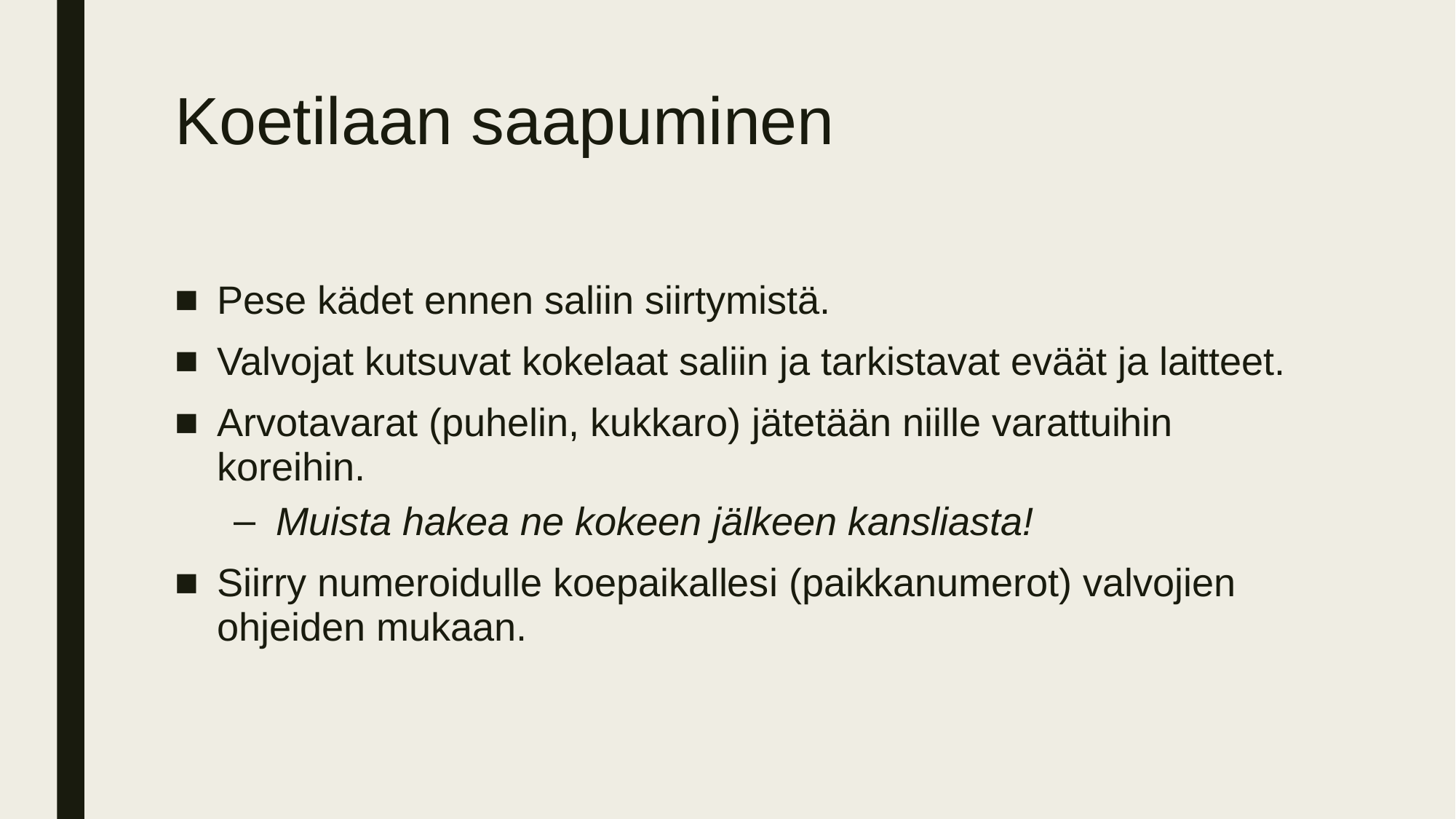

# Koetilaan saapuminen
Pese kädet ennen saliin siirtymistä.
Valvojat kutsuvat kokelaat saliin ja tarkistavat eväät ja laitteet.
Arvotavarat (puhelin, kukkaro) jätetään niille varattuihin koreihin.
Muista hakea ne kokeen jälkeen kansliasta!
Siirry numeroidulle koepaikallesi (paikkanumerot) valvojien ohjeiden mukaan.